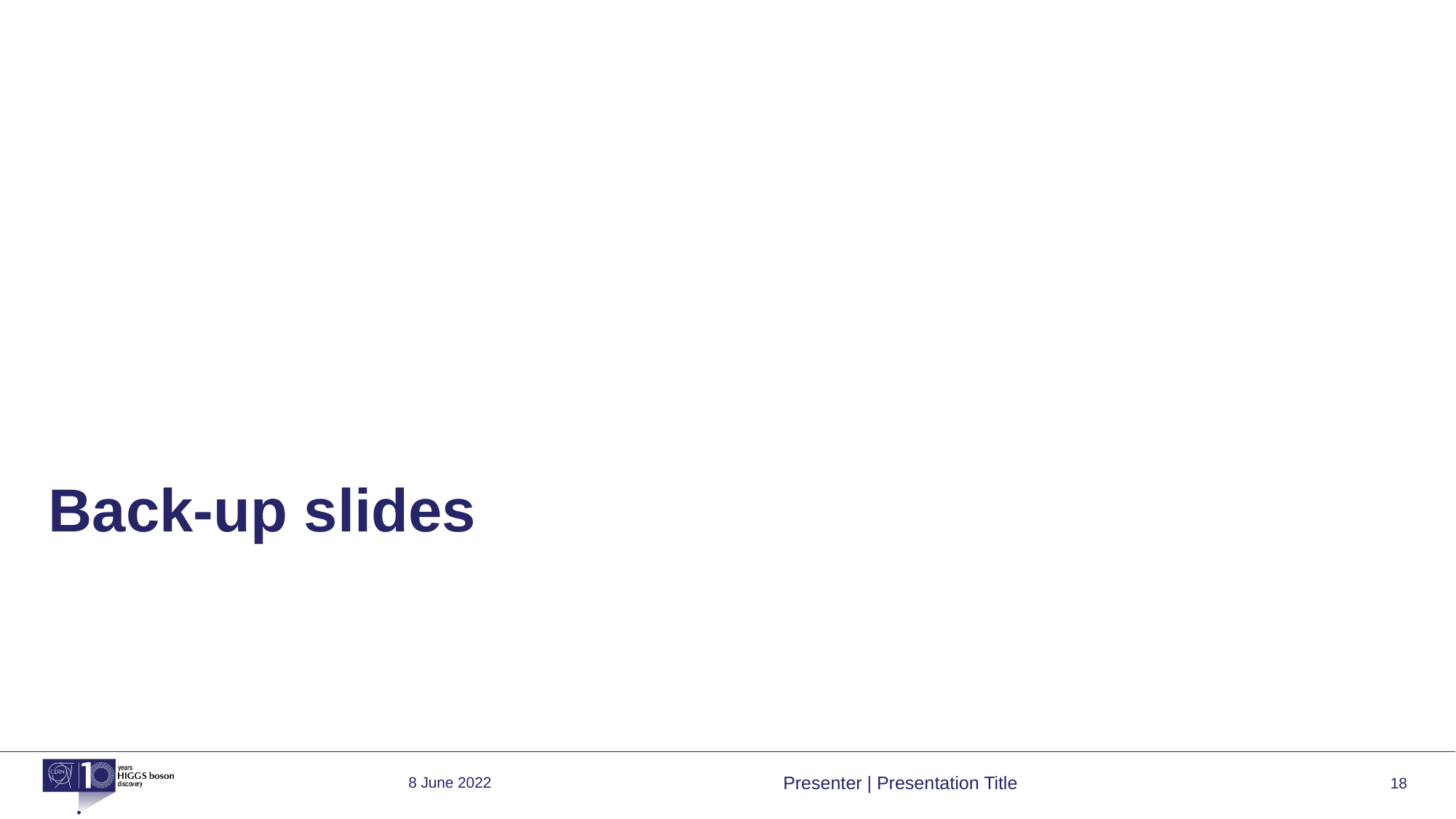

# Back-up slides

8 June 2022
Presenter | Presentation Title
18